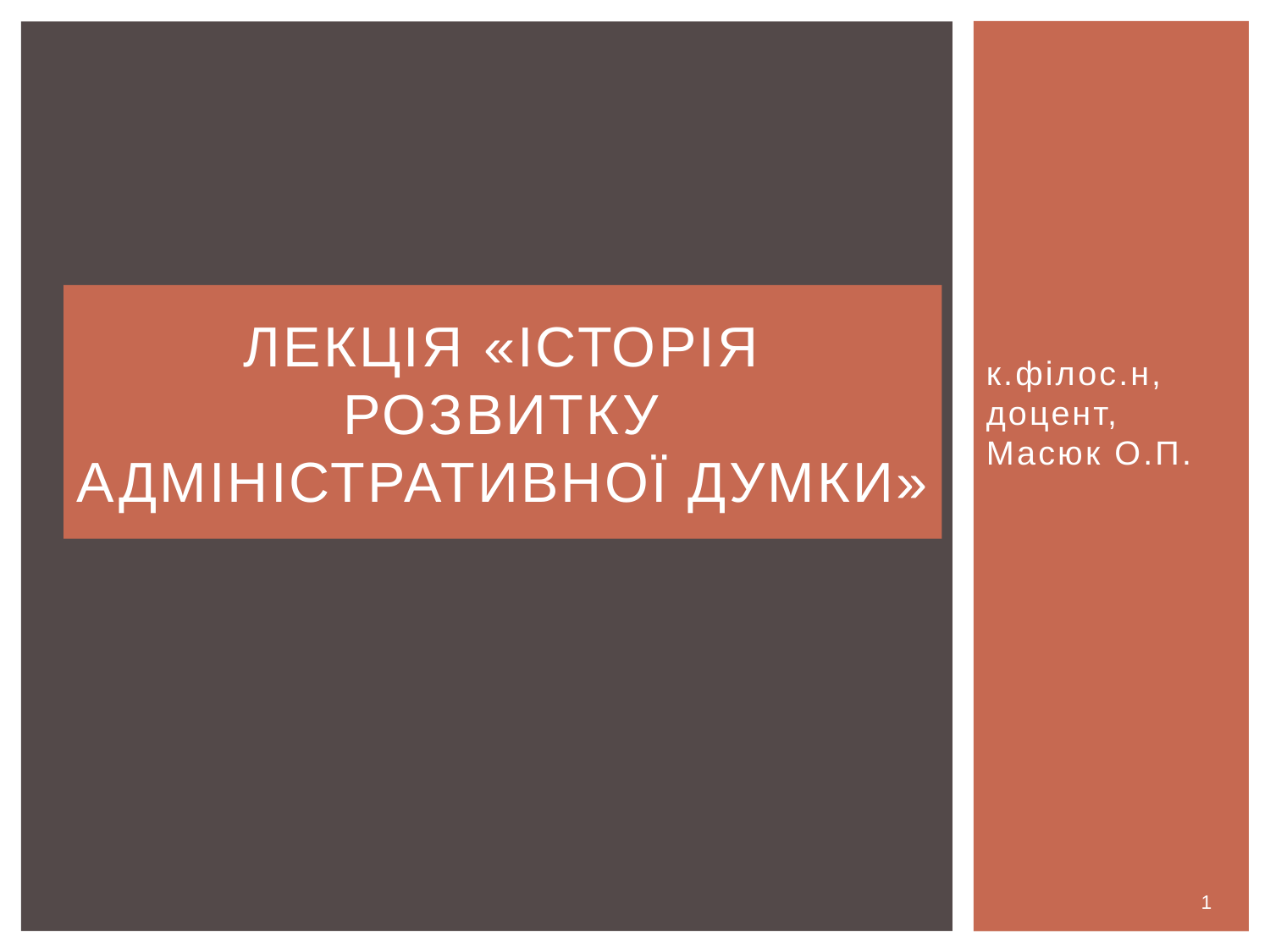

# Лекція «Історія розвитку адміністративної думки»
к.філос.н, доцент, Масюк О.П.
1